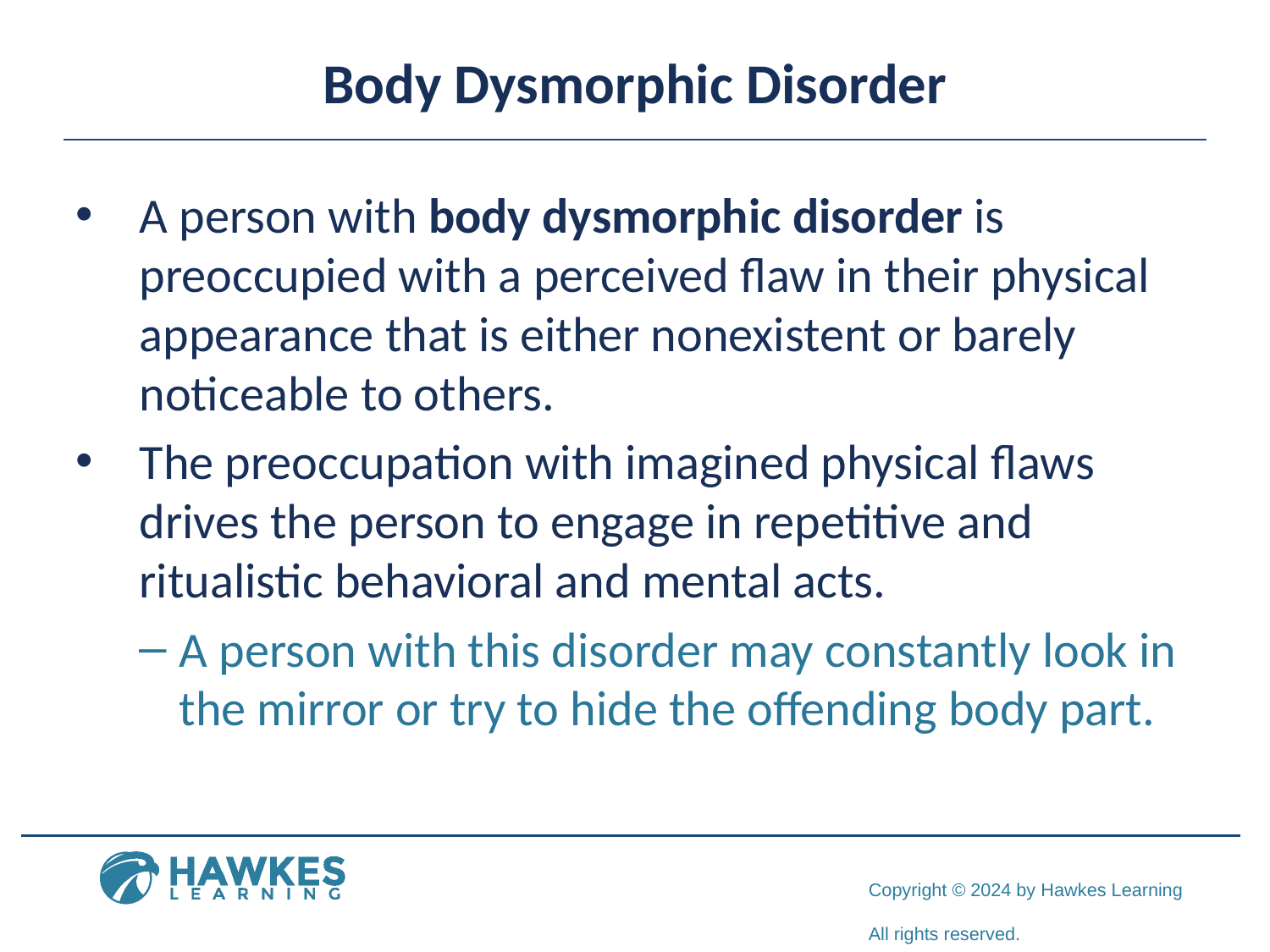

# Body Dysmorphic Disorder
A person with body dysmorphic disorder is preoccupied with a perceived flaw in their physical appearance that is either nonexistent or barely noticeable to others.
The preoccupation with imagined physical flaws drives the person to engage in repetitive and ritualistic behavioral and mental acts.
A person with this disorder may constantly look in the mirror or try to hide the offending body part.